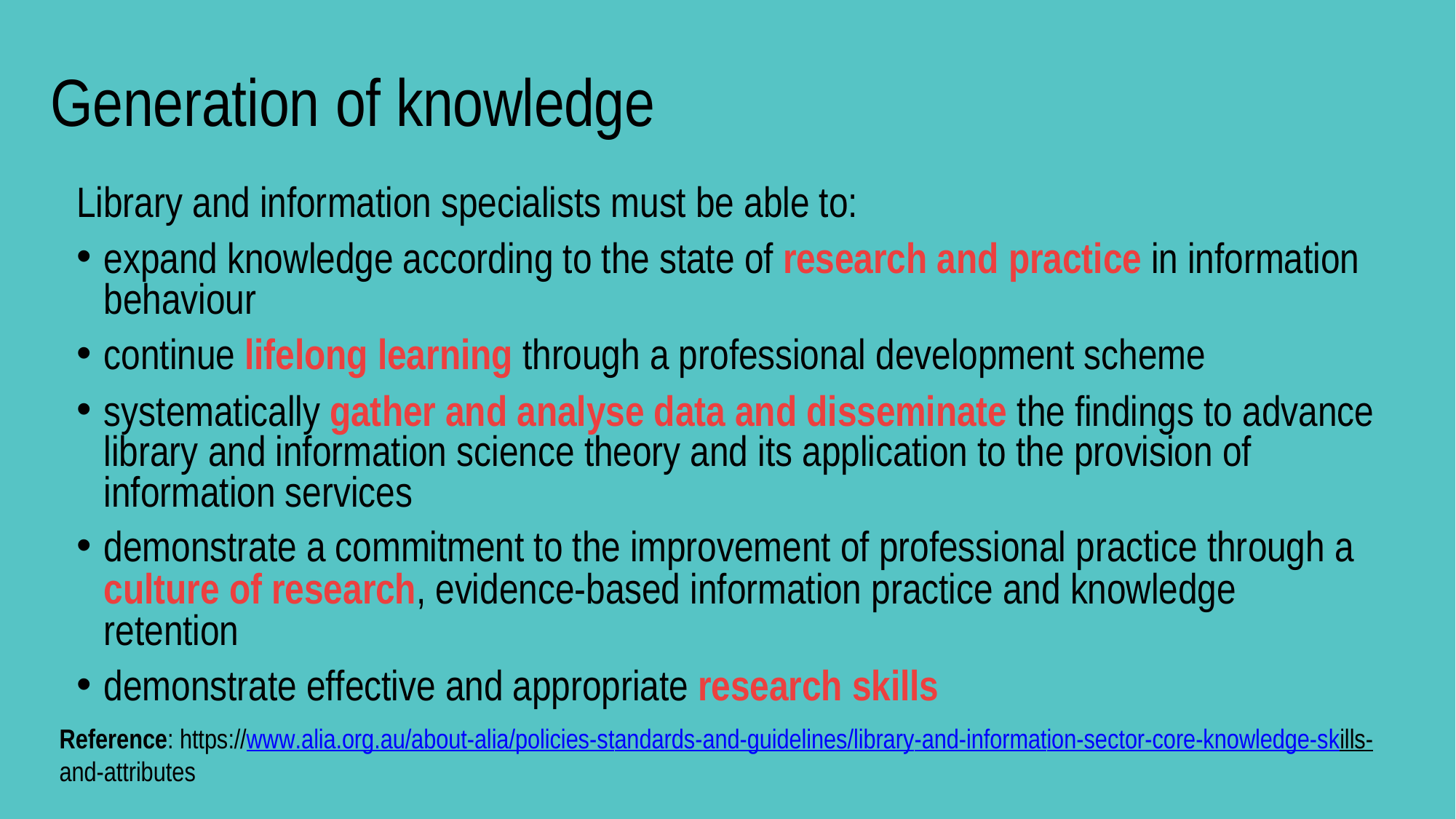

Generation of knowledge
Library and information specialists must be able to:

expand knowledge according to the state of research and practice in information behaviour
continue lifelong learning through a professional development scheme

systematically gather and analyse data and disseminate the findings to advance library and information science theory and its application to the provision of information services
demonstrate a commitment to the improvement of professional practice through a
culture of research, evidence-based information practice and knowledge retention
demonstrate effective and appropriate research skills
Reference: https://www.alia.org.au/about-alia/policies-standards-and-guidelines/library-and-information-sector-core-knowledge-skills- and-attributes